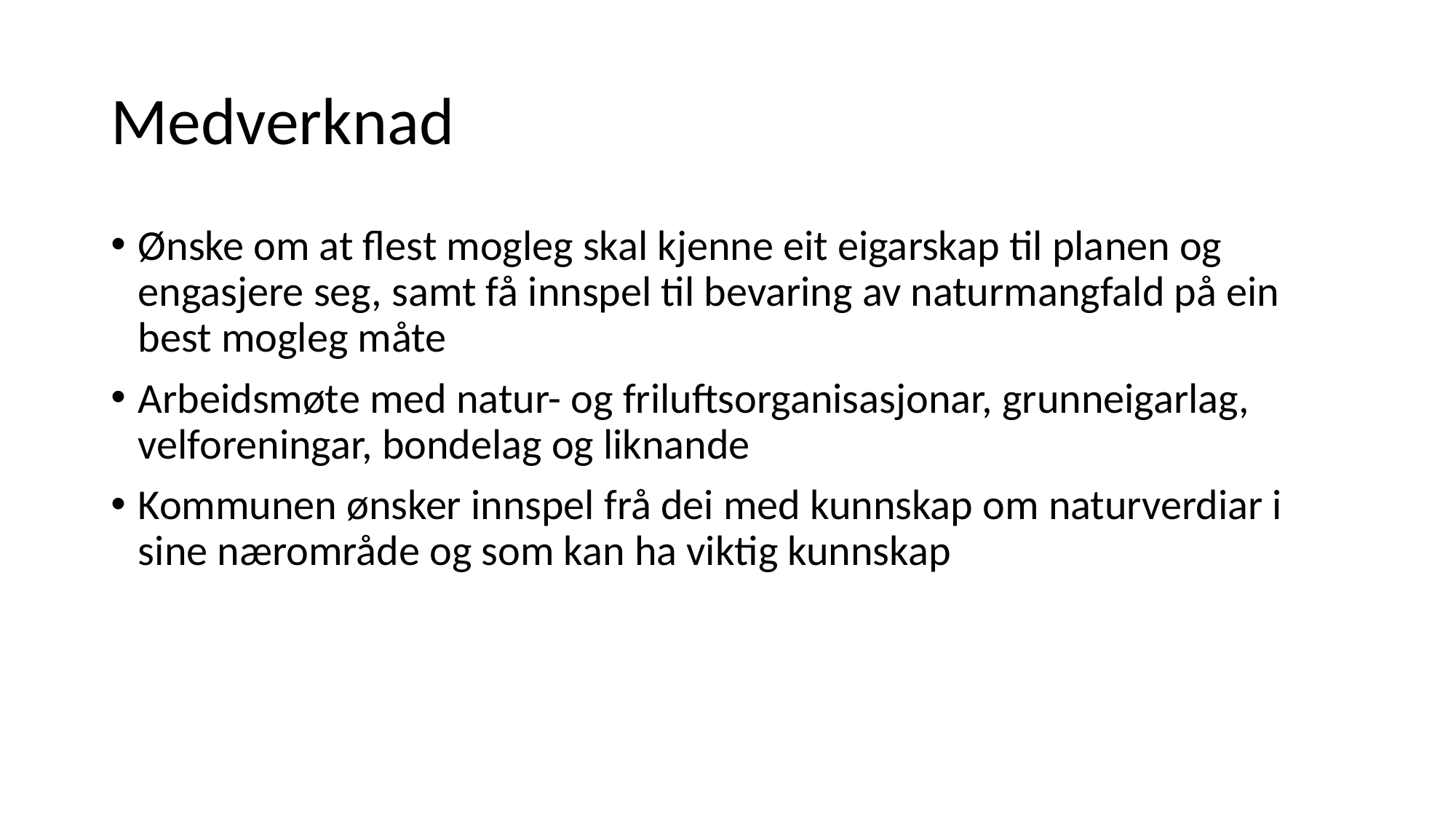

# Medverknad
Ønske om at flest mogleg skal kjenne eit eigarskap til planen og engasjere seg, samt få innspel til bevaring av naturmangfald på ein best mogleg måte
Arbeidsmøte med natur- og friluftsorganisasjonar, grunneigarlag, velforeningar, bondelag og liknande
Kommunen ønsker innspel frå dei med kunnskap om naturverdiar i sine nærområde og som kan ha viktig kunnskap